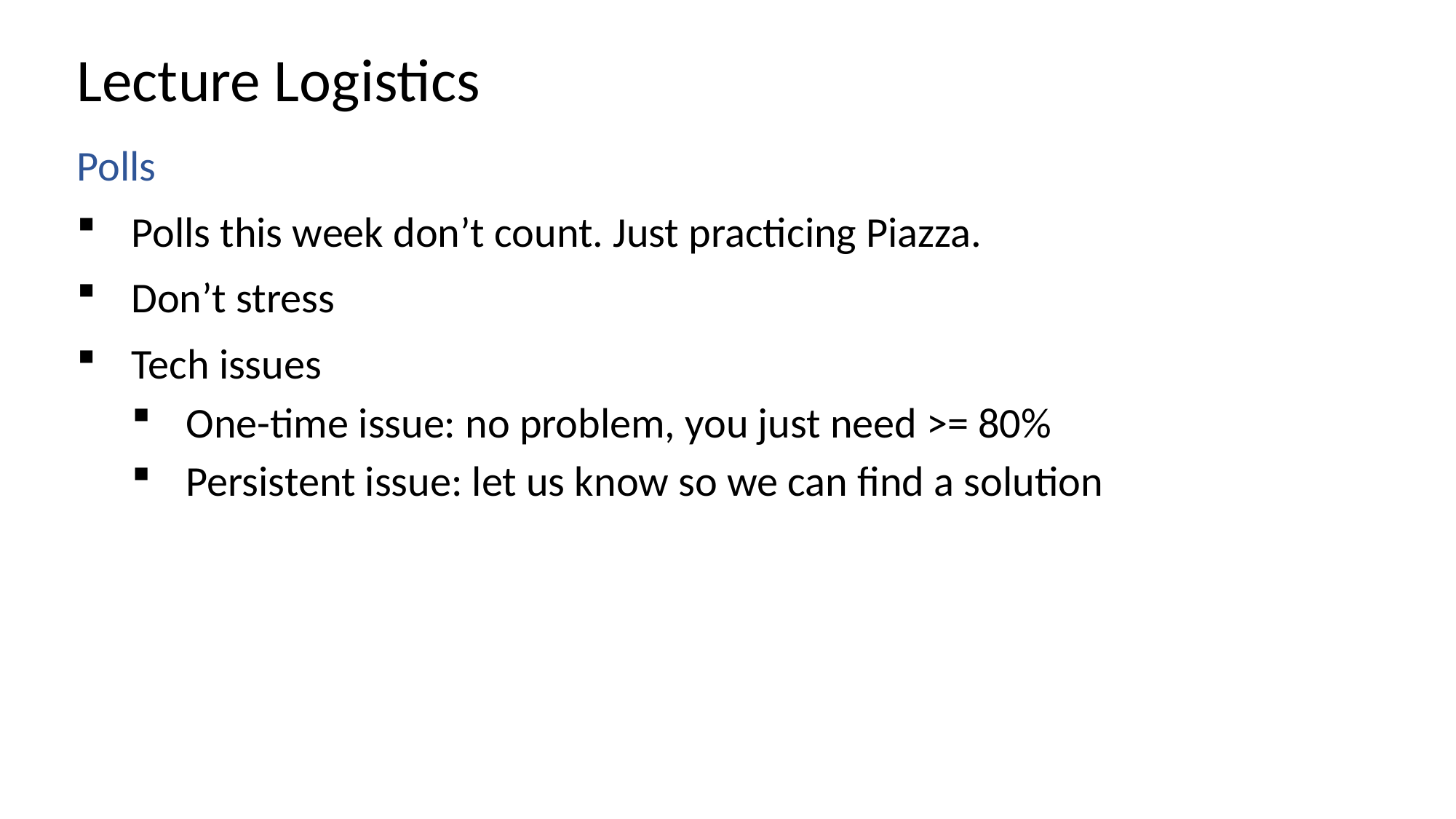

# Lecture Logistics
Polls
Polls this week don’t count. Just practicing Piazza.
Don’t stress
Tech issues
One-time issue: no problem, you just need >= 80%
Persistent issue: let us know so we can find a solution